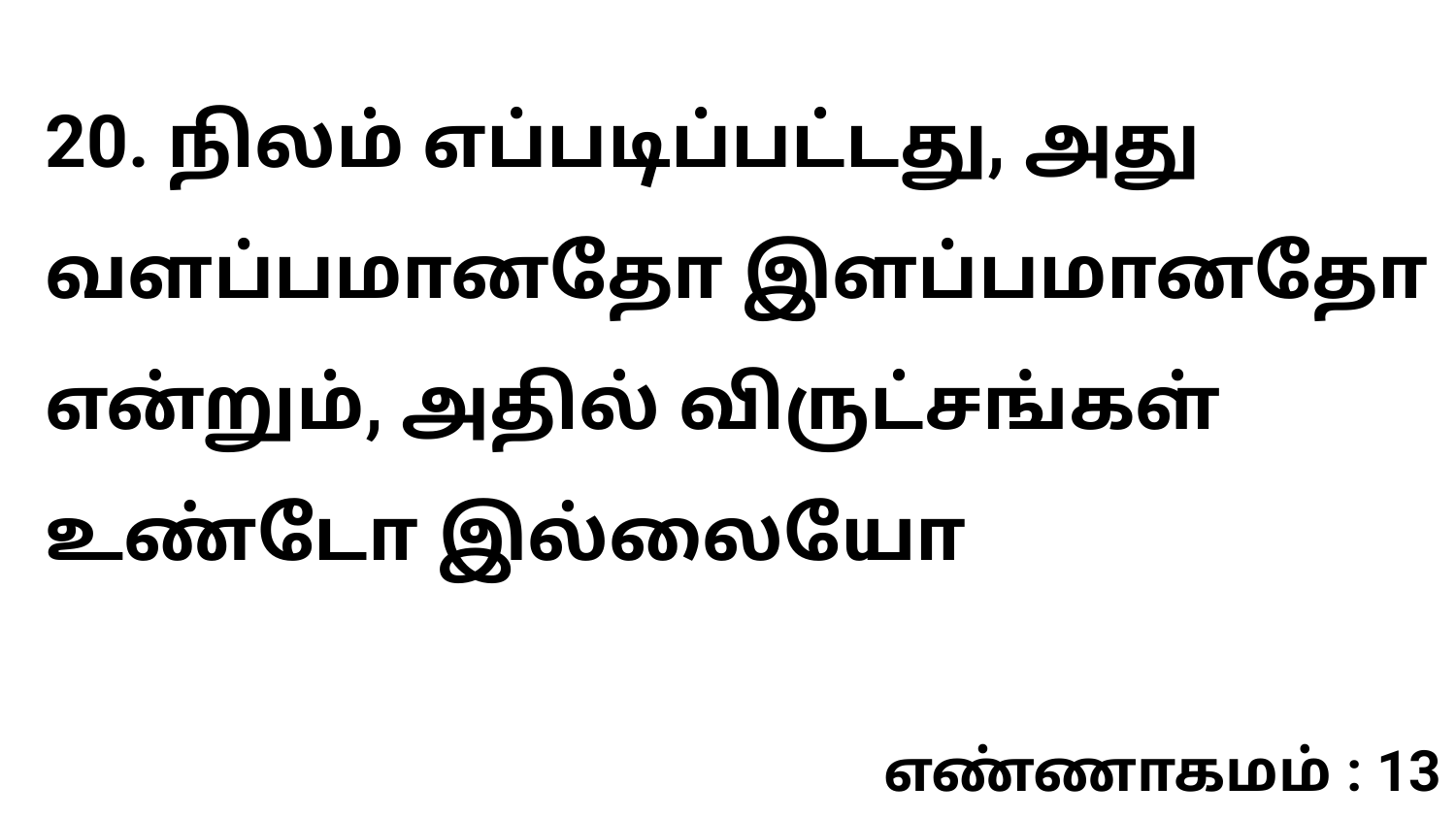

20. நிலம் எப்படிப்பட்டது, அது வளப்பமானதோ இளப்பமானதோ என்றும், அதில் விருட்சங்கள் உண்டோ இல்லையோ
எண்ணாகமம் : 13